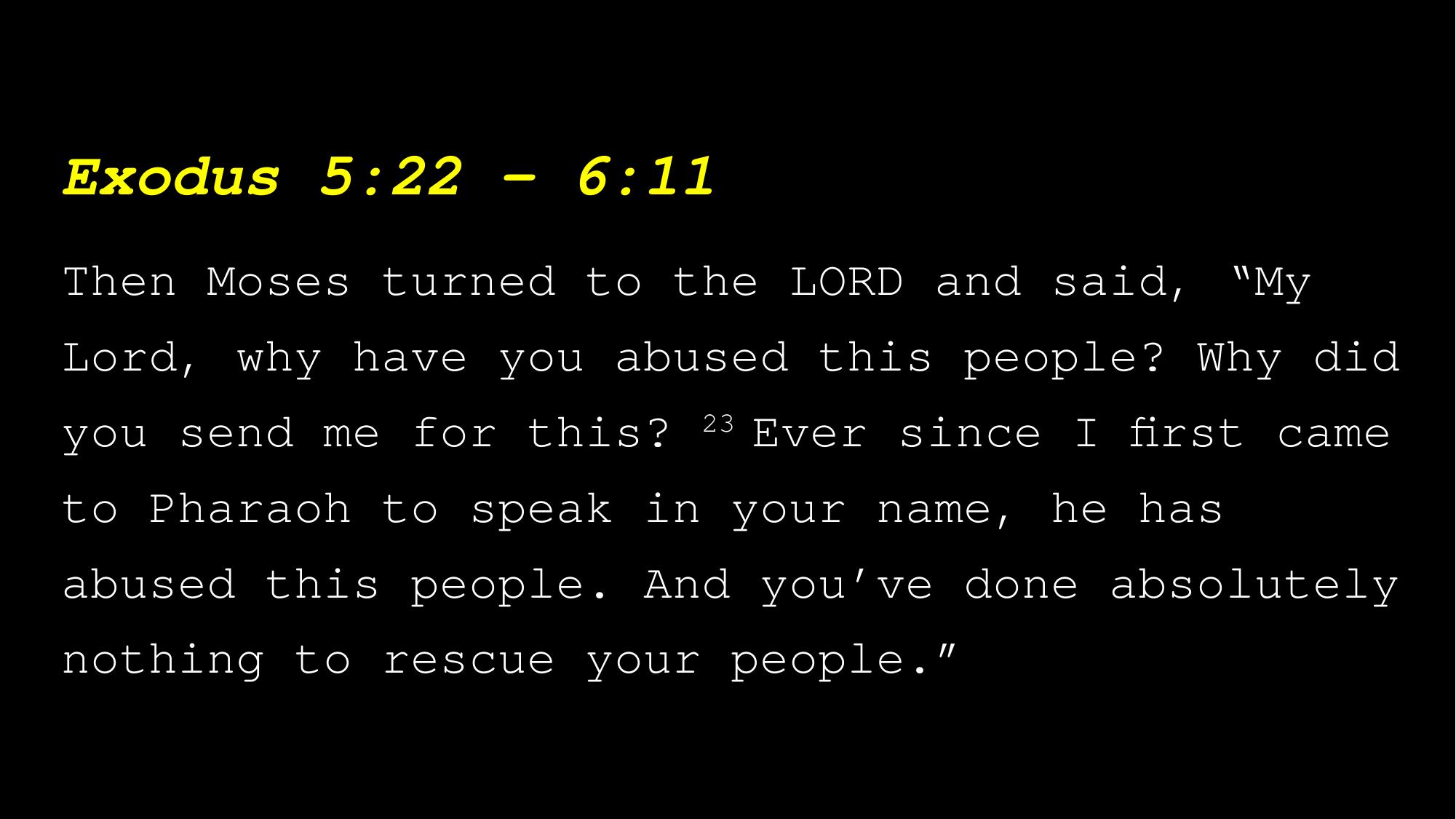

Exodus 5:22 – 6:11

Then Moses turned to the Lord and said, “My Lord, why have you abused this people? Why did you send me for this? 23 Ever since I first came to Pharaoh to speak in your name, he has abused this people. And you’ve done absolutely nothing to rescue your people.”